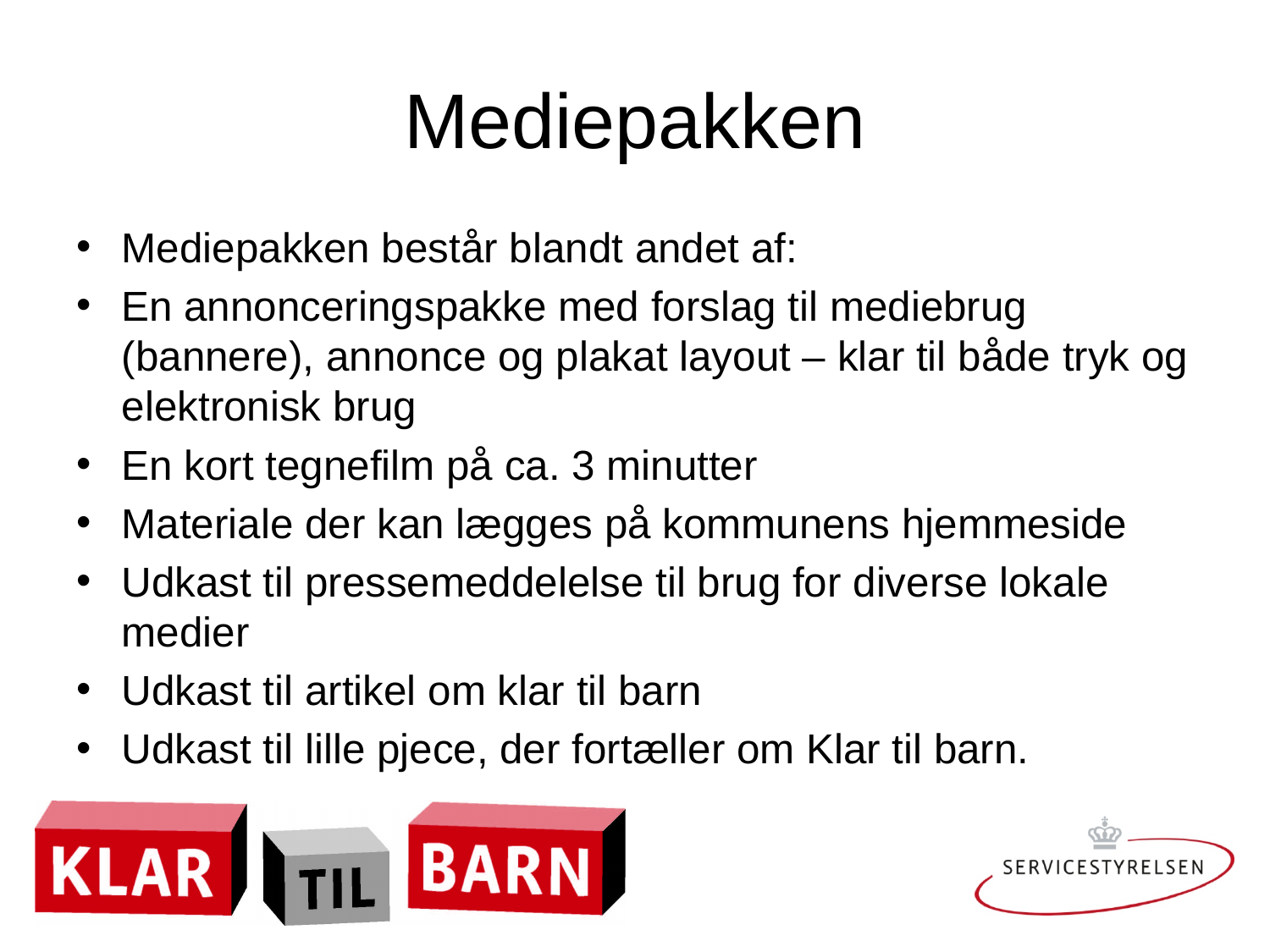

# Mediepakken

Mediepakken består blandt andet af:
En annonceringspakke med forslag til mediebrug (bannere), annonce og plakat layout – klar til både tryk og elektronisk brug
En kort tegnefilm på ca. 3 minutter
Materiale der kan lægges på kommunens hjemmeside
Udkast til pressemeddelelse til brug for diverse lokale medier
Udkast til artikel om klar til barn
Udkast til lille pjece, der fortæller om Klar til barn.